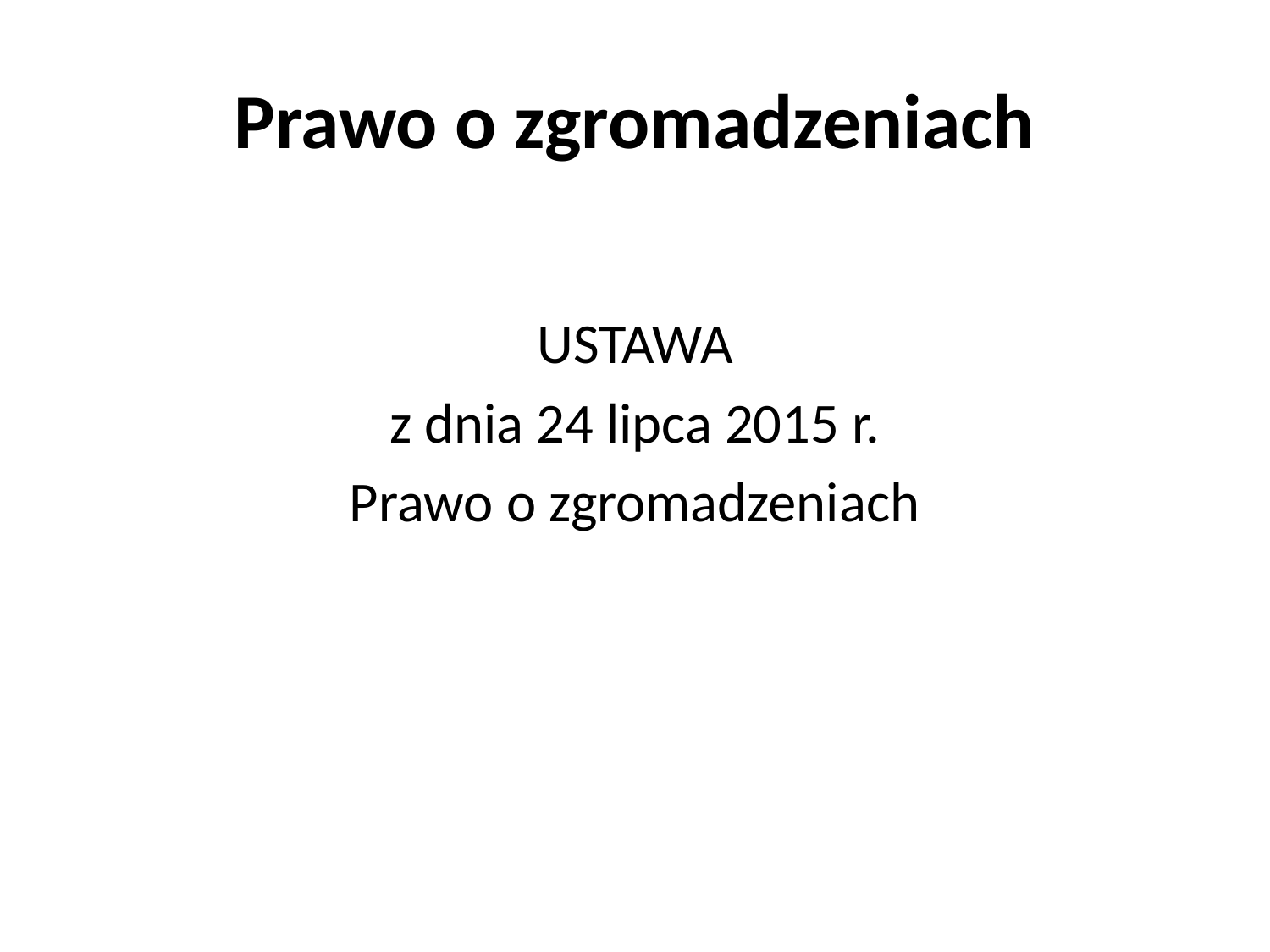

# Prawo o zgromadzeniach

USTAWA
z dnia 24 lipca 2015 r.
Prawo o zgromadzeniach